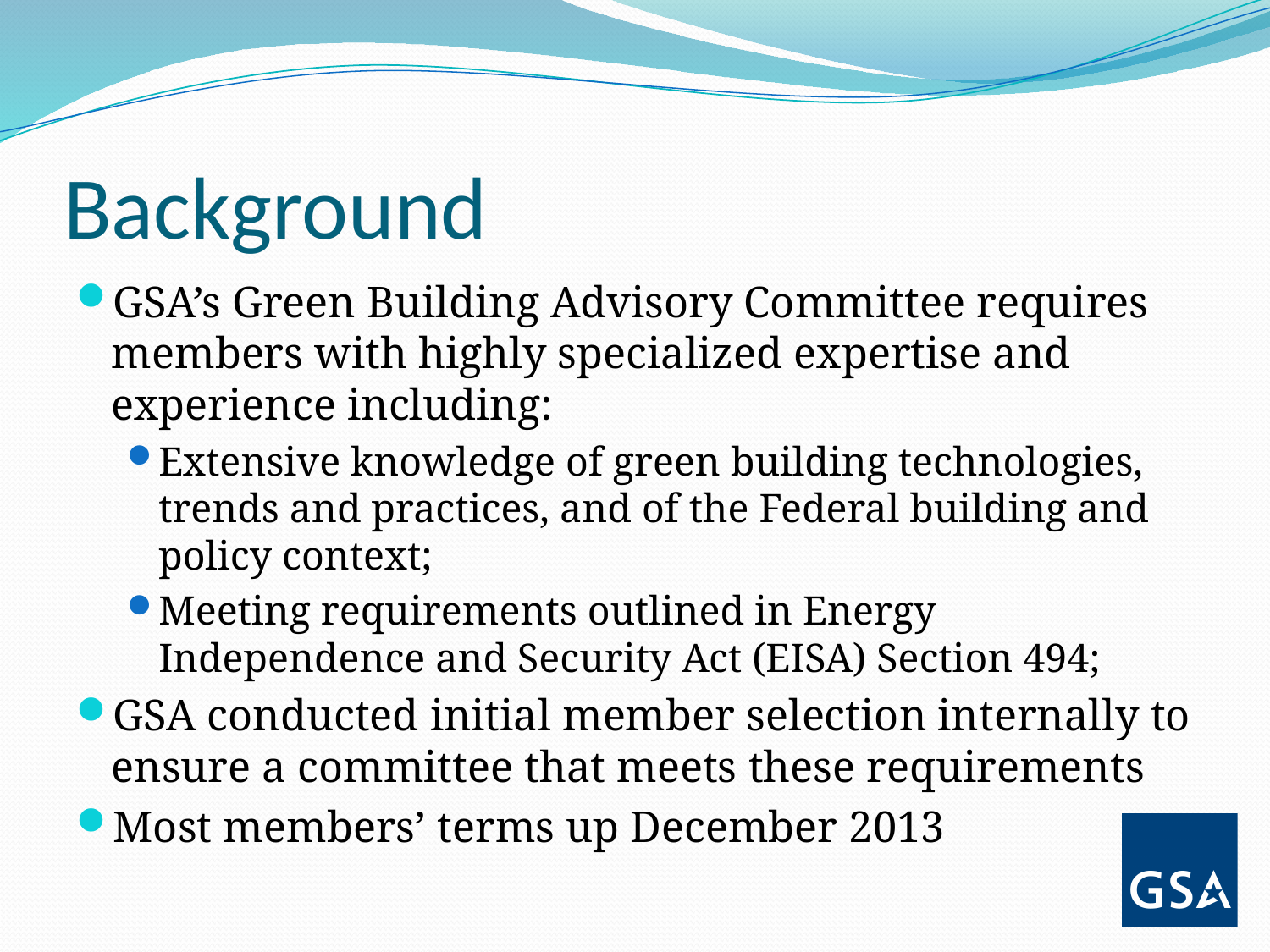

# Background
GSA’s Green Building Advisory Committee requires members with highly specialized expertise and experience including:
Extensive knowledge of green building technologies, trends and practices, and of the Federal building and policy context;
Meeting requirements outlined in Energy Independence and Security Act (EISA) Section 494;
GSA conducted initial member selection internally to ensure a committee that meets these requirements
Most members’ terms up December 2013